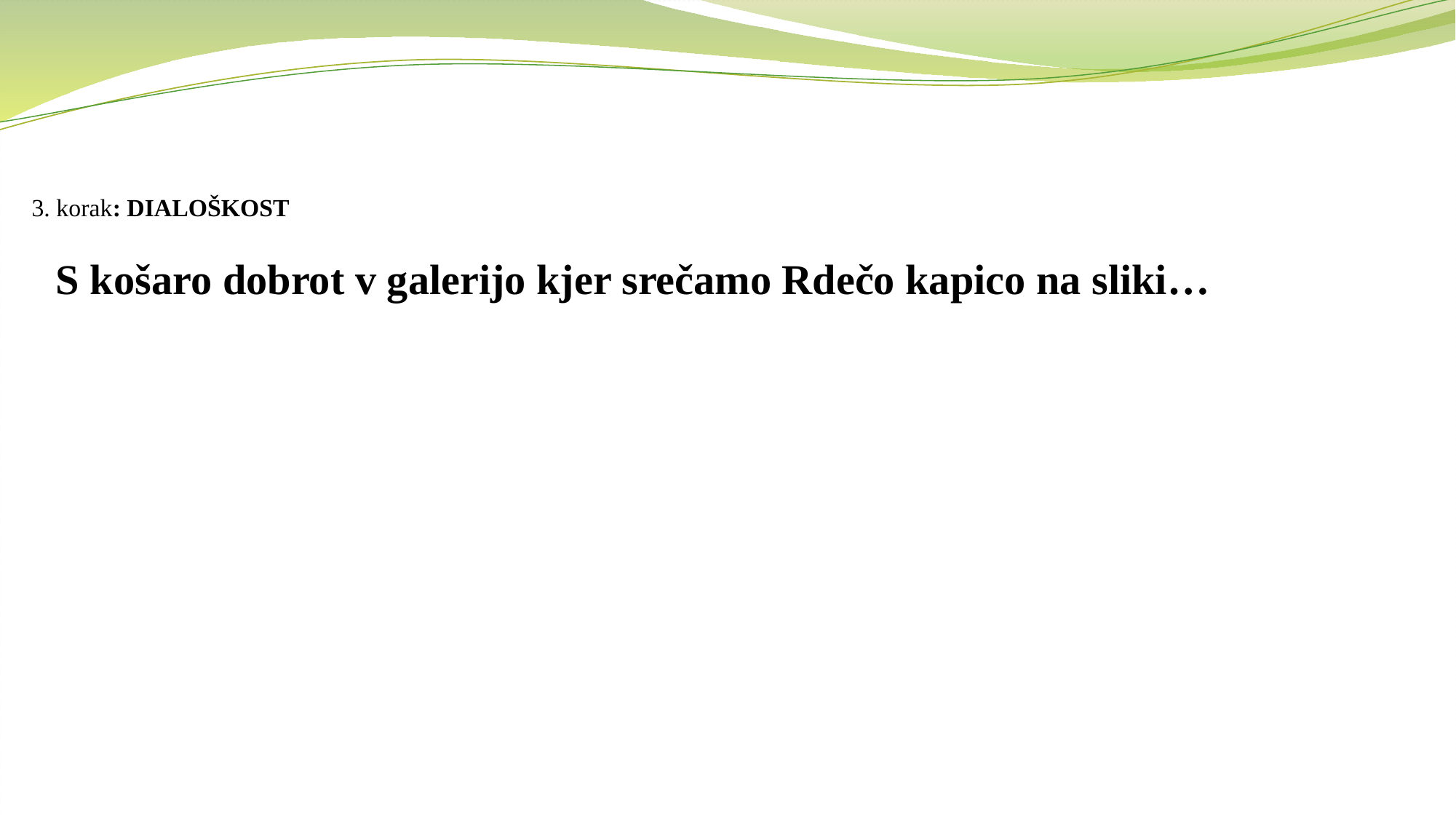

3. korak: DIALOŠKOST
S košaro dobrot v galerijo kjer srečamo Rdečo kapico na sliki…